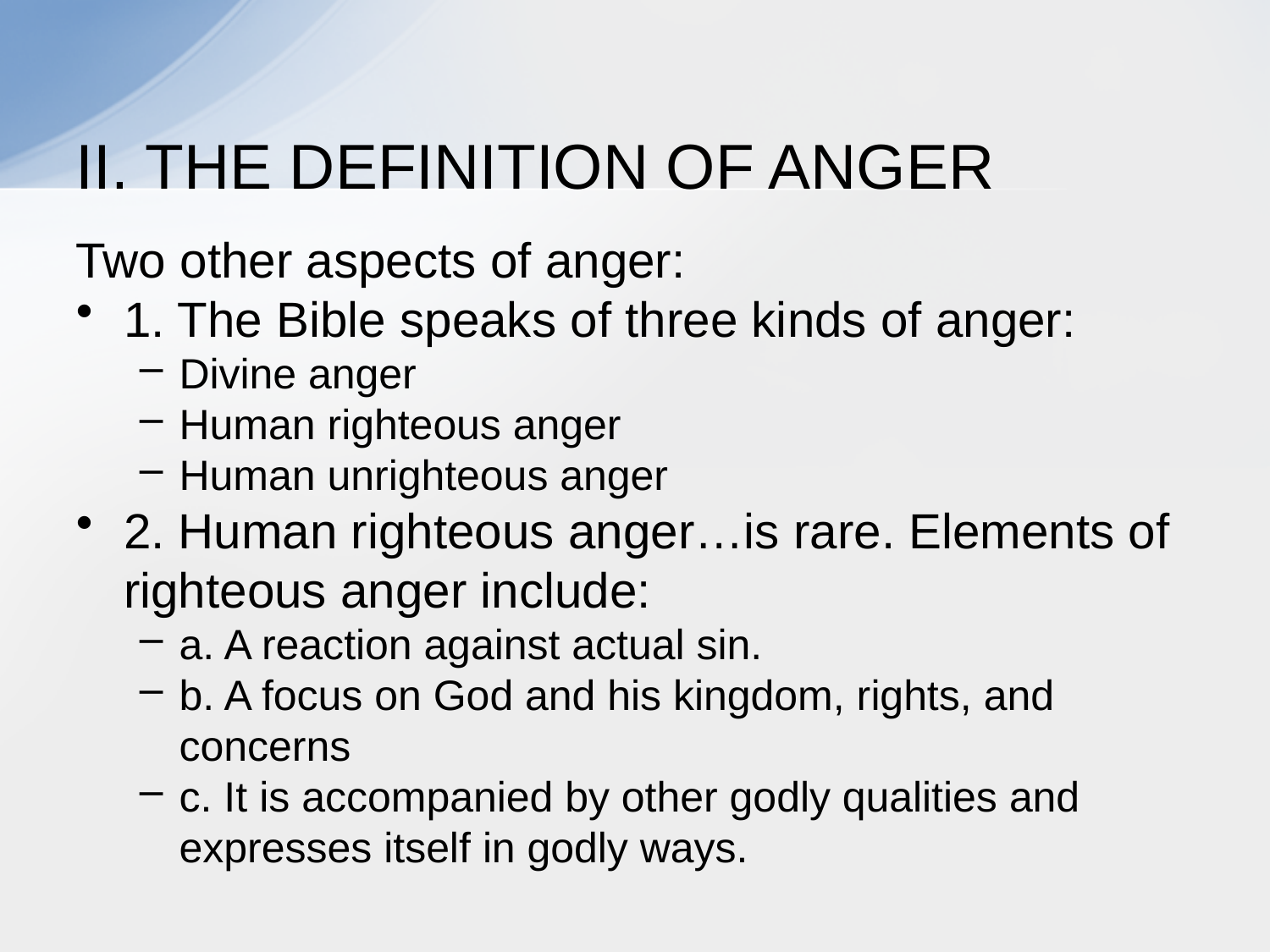

# II. THE DEFINITION OF ANGER
Two other aspects of anger:
1. The Bible speaks of three kinds of anger:
Divine anger
Human righteous anger
Human unrighteous anger
2. Human righteous anger…is rare. Elements of righteous anger include:
a. A reaction against actual sin.
b. A focus on God and his kingdom, rights, and concerns
c. It is accompanied by other godly qualities and expresses itself in godly ways.